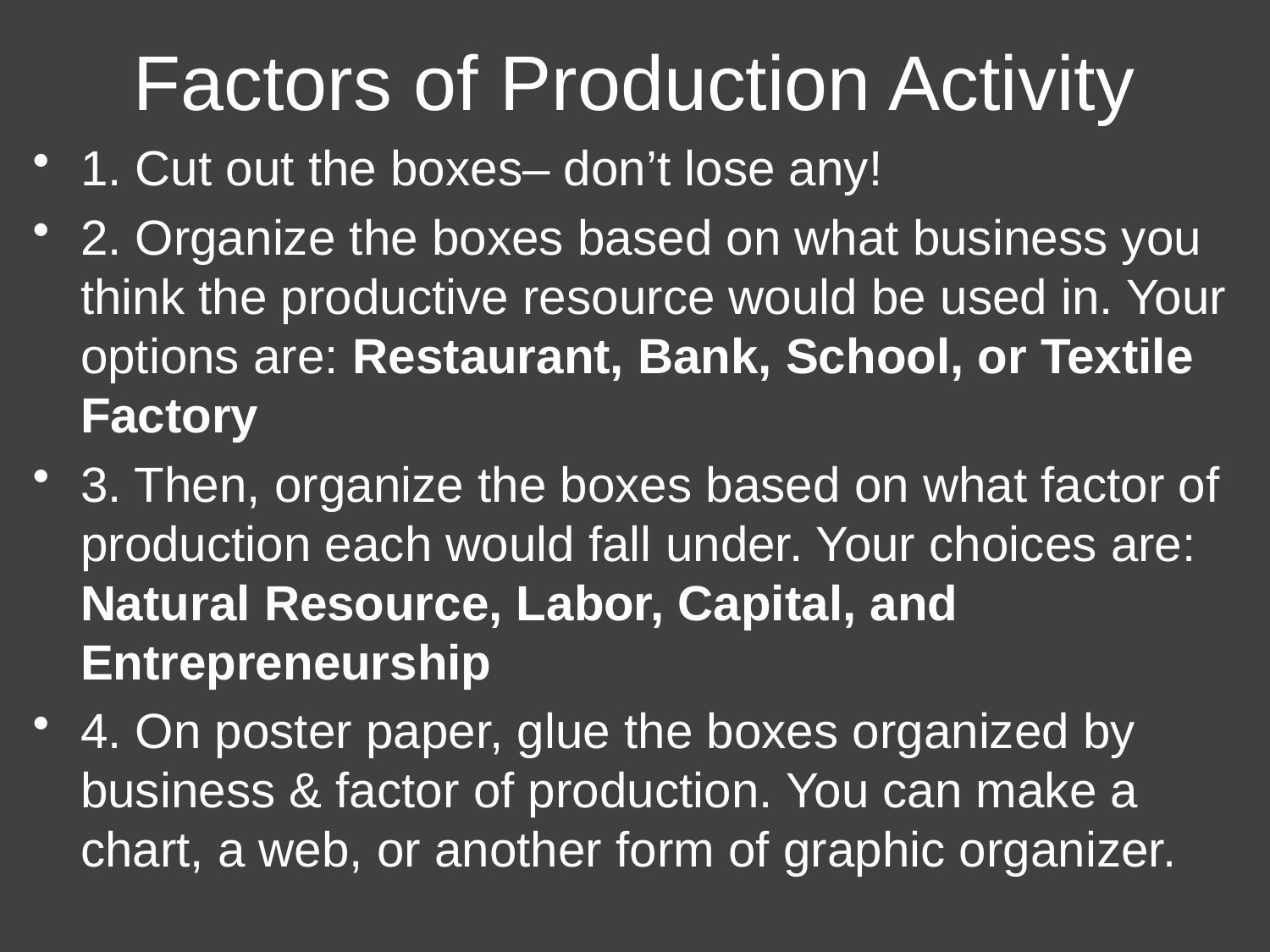

# Factors of Production Activity
1. Cut out the boxes– don’t lose any!
2. Organize the boxes based on what business you think the productive resource would be used in. Your options are: Restaurant, Bank, School, or Textile Factory
3. Then, organize the boxes based on what factor of production each would fall under. Your choices are: Natural Resource, Labor, Capital, and Entrepreneurship
4. On poster paper, glue the boxes organized by business & factor of production. You can make a chart, a web, or another form of graphic organizer.